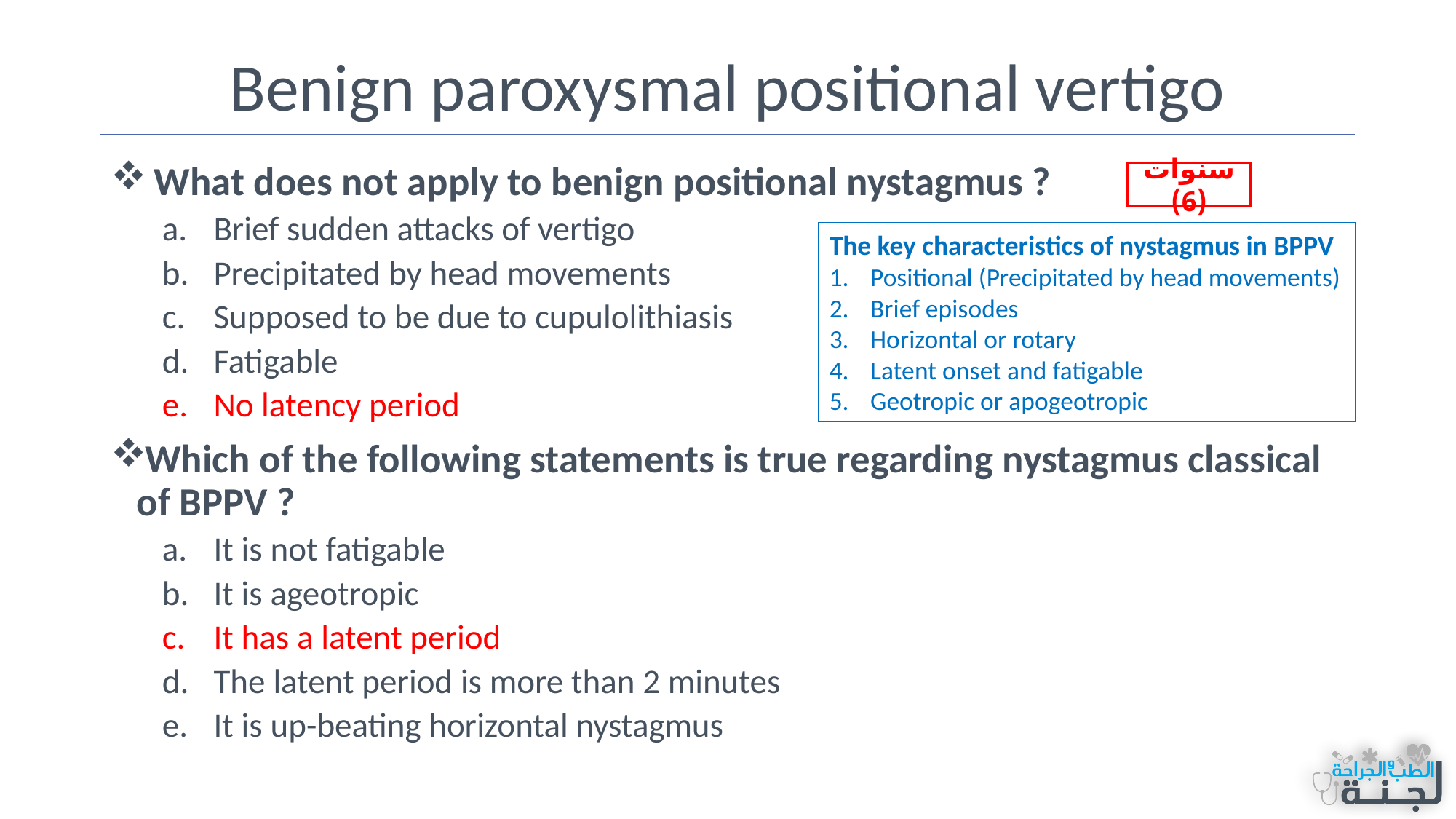

# Benign paroxysmal positional vertigo
 What does not apply to benign positional nystagmus ?
Brief sudden attacks of vertigo
Precipitated by head movements
Supposed to be due to cupulolithiasis
Fatigable
No latency period
Which of the following statements is true regarding nystagmus classical of BPPV ?
It is not fatigable
It is ageotropic
It has a latent period
The latent period is more than 2 minutes
It is up-beating horizontal nystagmus
سنوات (6)
The key characteristics of nystagmus in BPPV
Positional (Precipitated by head movements)
Brief episodes
Horizontal or rotary
Latent onset and fatigable
Geotropic or apogeotropic